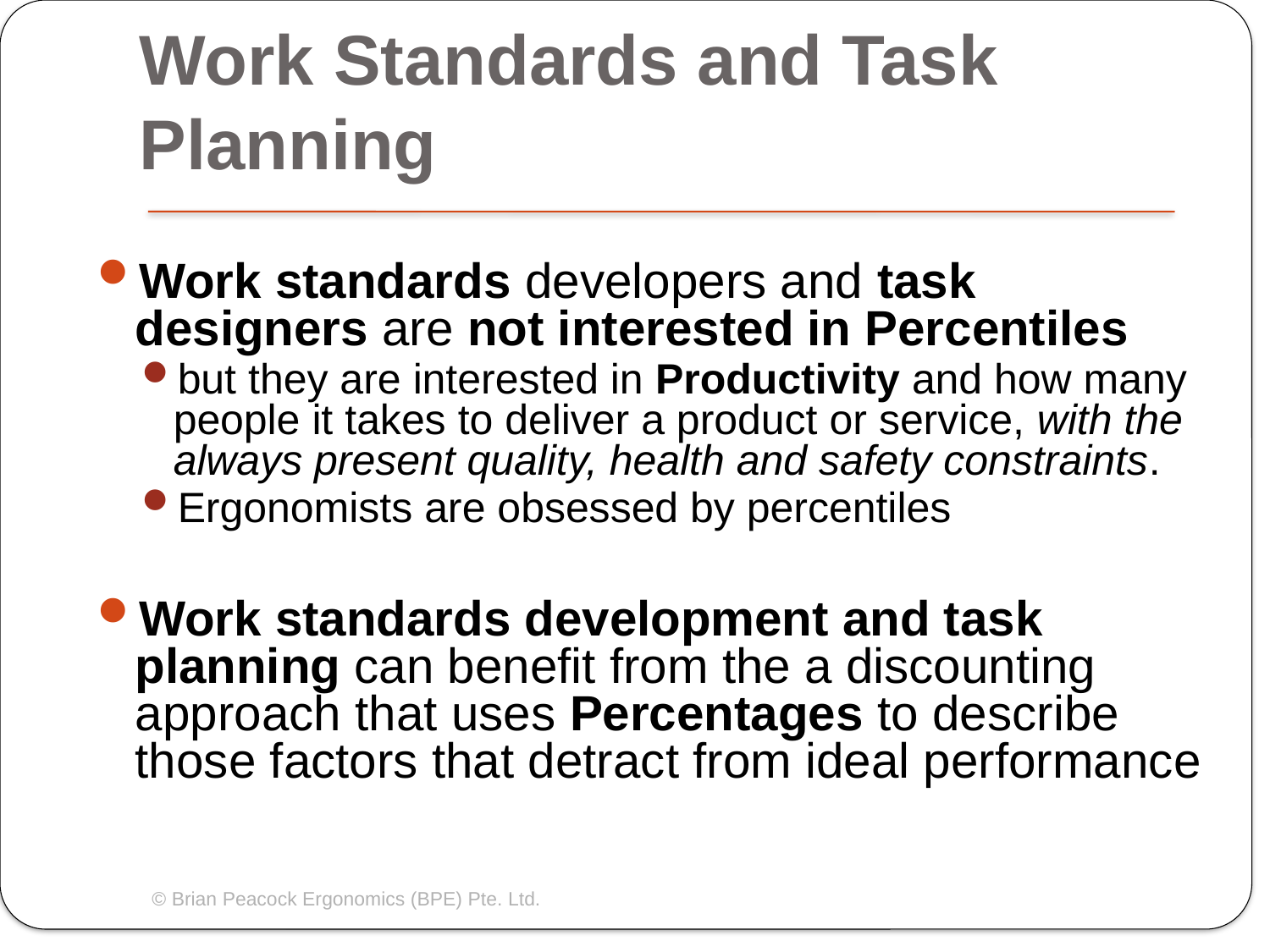

# Work Standards and Task Planning
Work standards developers and task designers are not interested in Percentiles
but they are interested in Productivity and how many people it takes to deliver a product or service, with the always present quality, health and safety constraints.
Ergonomists are obsessed by percentiles

Work standards development and task planning can benefit from the a discounting approach that uses Percentages to describe those factors that detract from ideal performance
© Brian Peacock Ergonomics (BPE) Pte. Ltd.